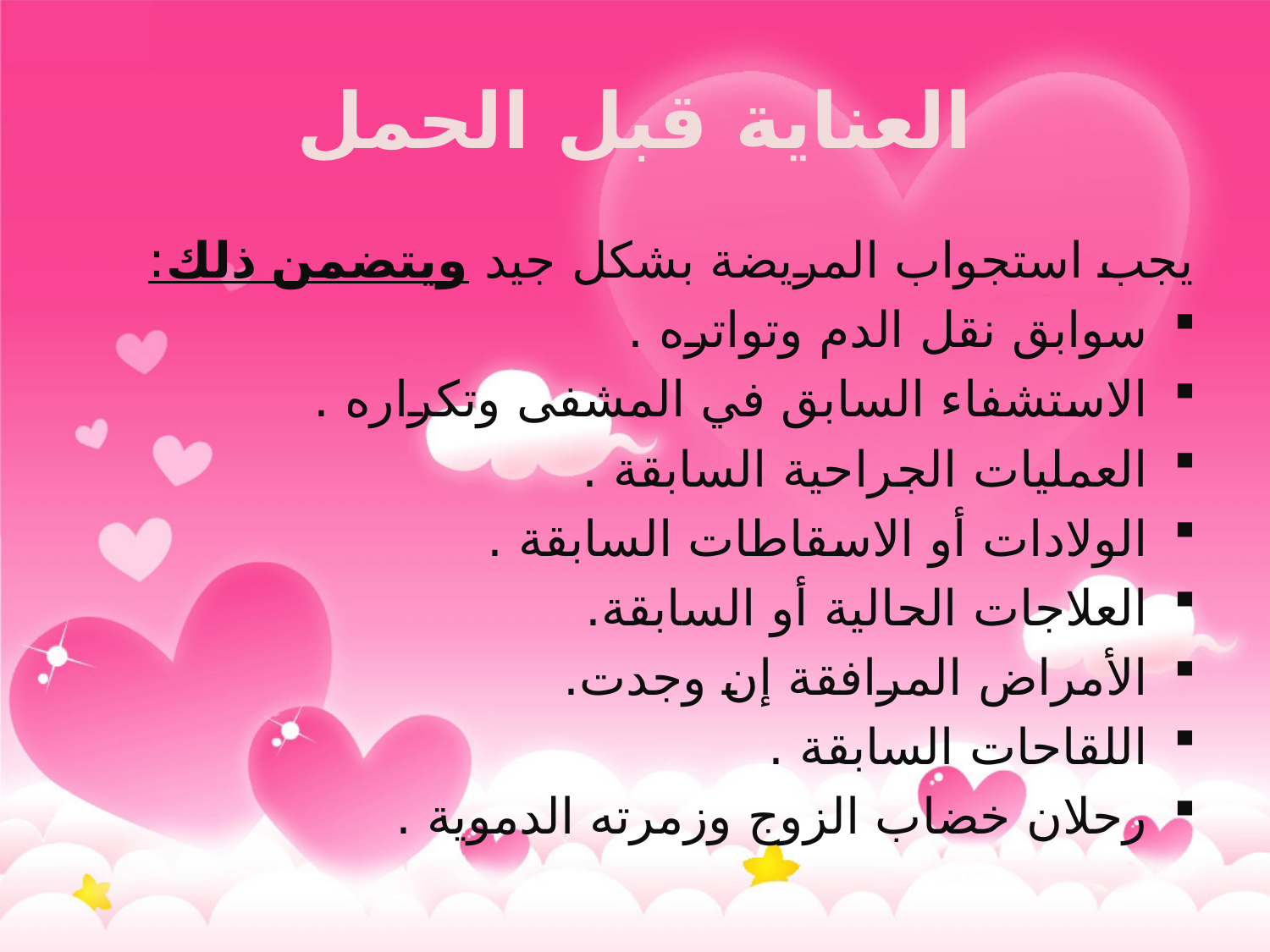

# العناية قبل الحمل
يجب استجواب المريضة بشكل جيد ويتضمن ذلك:
سوابق نقل الدم وتواتره .
الاستشفاء السابق في المشفى وتكراره .
العمليات الجراحية السابقة .
الولادات أو الاسقاطات السابقة .
العلاجات الحالية أو السابقة.
الأمراض المرافقة إن وجدت.
اللقاحات السابقة .
رحلان خضاب الزوج وزمرته الدموية .